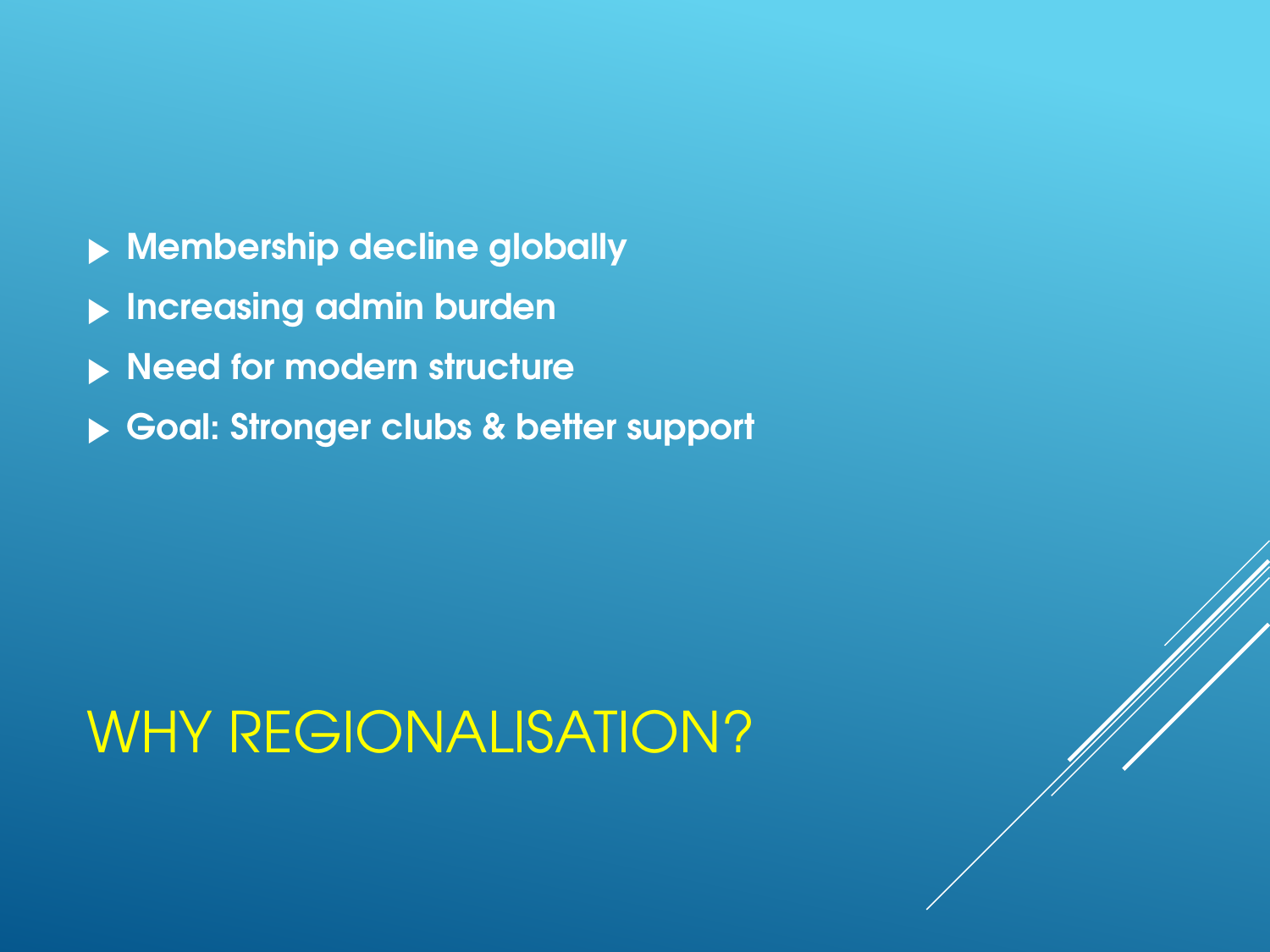

Membership decline globally
Increasing admin burden
Need for modern structure
Goal: Stronger clubs & better support
# WHY REGIONALISATION?